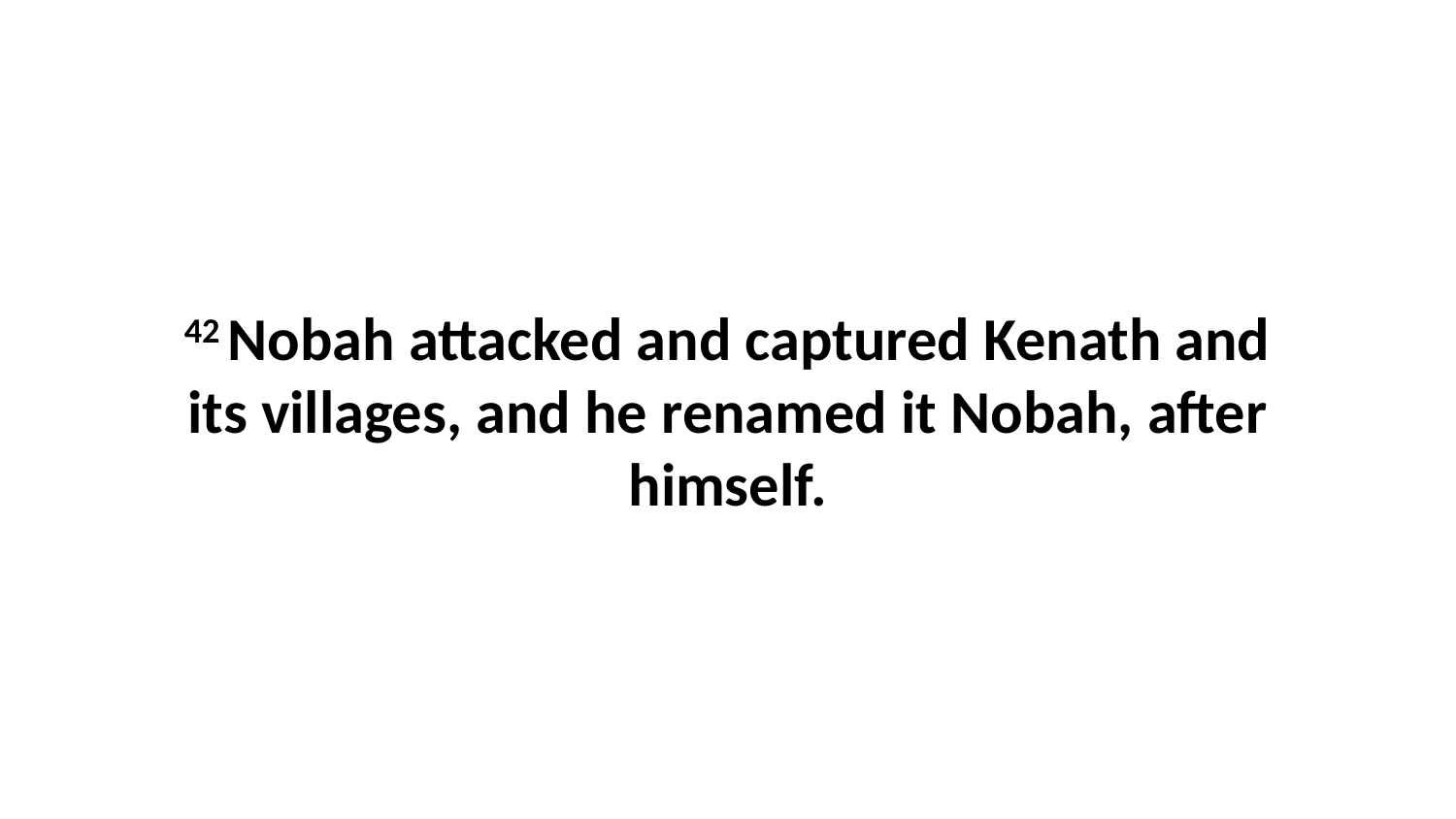

42 Nobah attacked and captured Kenath and its villages, and he renamed it Nobah, after himself.